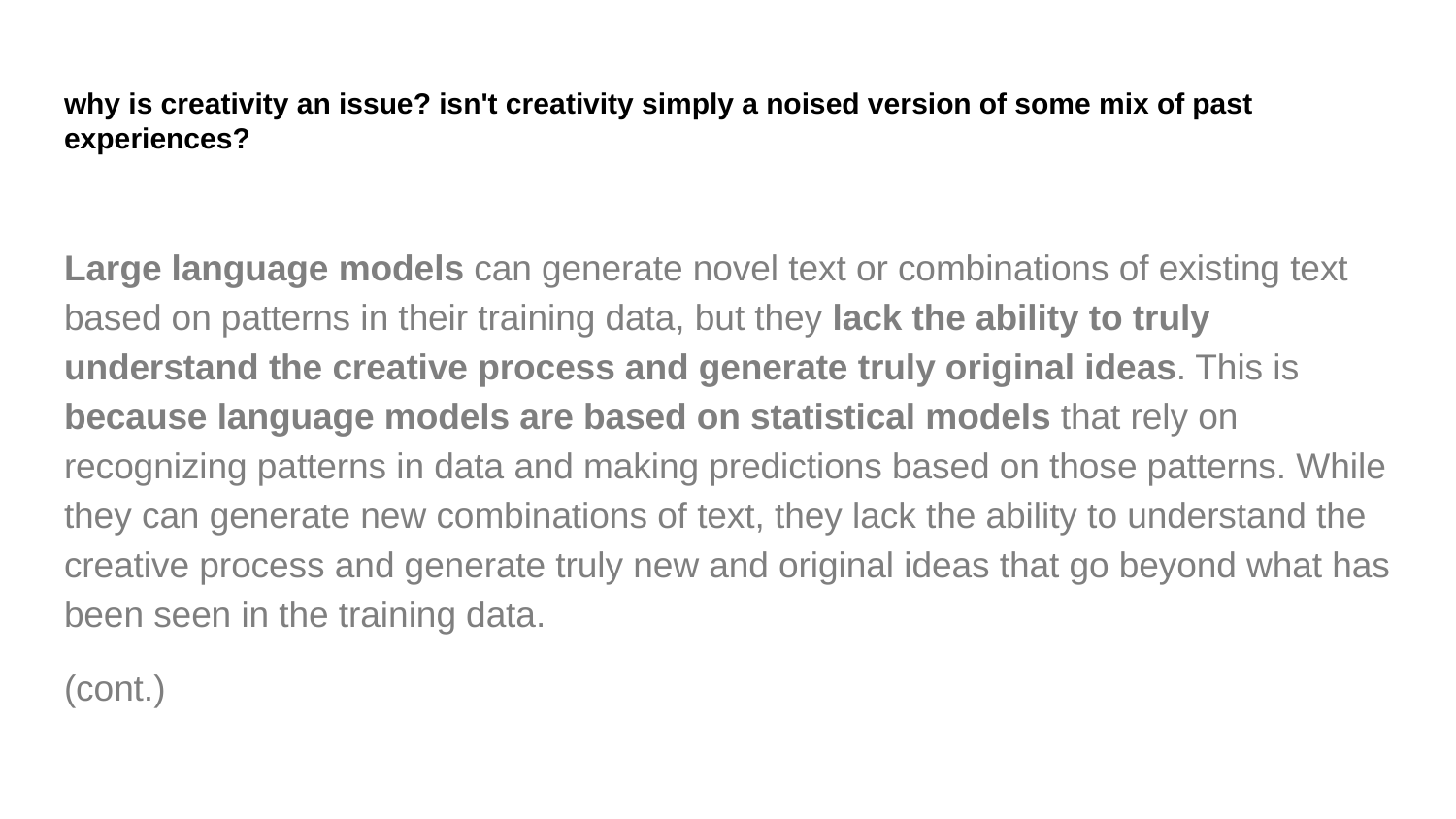

# why is creativity an issue? isn't creativity simply a noised version of some mix of past experiences?
Large language models can generate novel text or combinations of existing text based on patterns in their training data, but they lack the ability to truly understand the creative process and generate truly original ideas. This is because language models are based on statistical models that rely on recognizing patterns in data and making predictions based on those patterns. While they can generate new combinations of text, they lack the ability to understand the creative process and generate truly new and original ideas that go beyond what has been seen in the training data.
(cont.)